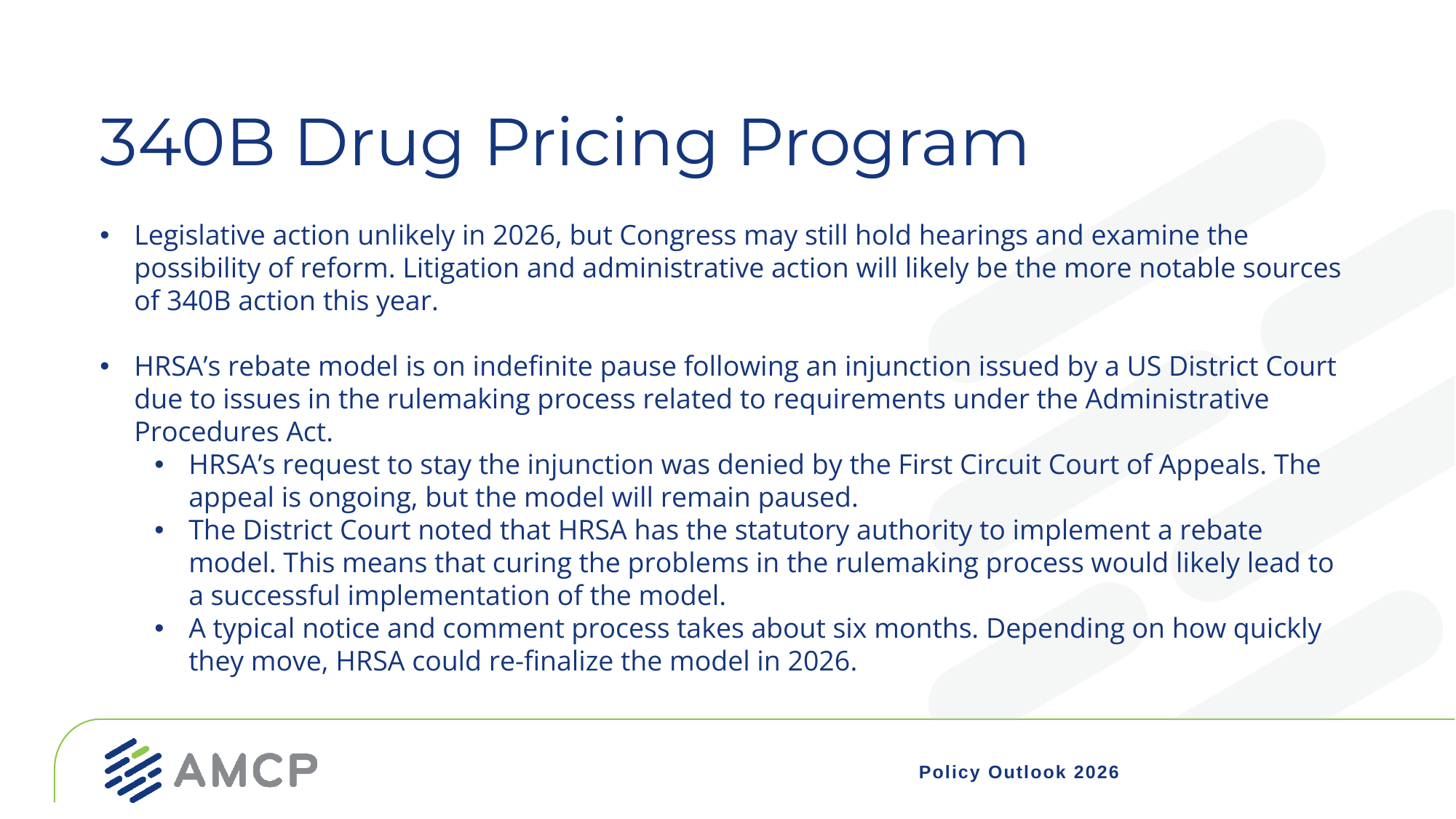

# 340B Drug Pricing Program
Legislative action unlikely in 2026, but Congress may still hold hearings and examine the possibility of reform. Litigation and administrative action will likely be the more notable sources of 340B action this year.
HRSA’s rebate model is on indefinite pause following an injunction issued by a US District Court due to issues in the rulemaking process related to requirements under the Administrative Procedures Act.
HRSA’s request to stay the injunction was denied by the First Circuit Court of Appeals. The appeal is ongoing, but the model will remain paused.
The District Court noted that HRSA has the statutory authority to implement a rebate model. This means that curing the problems in the rulemaking process would likely lead to a successful implementation of the model.
A typical notice and comment process takes about six months. Depending on how quickly they move, HRSA could re-finalize the model in 2026.